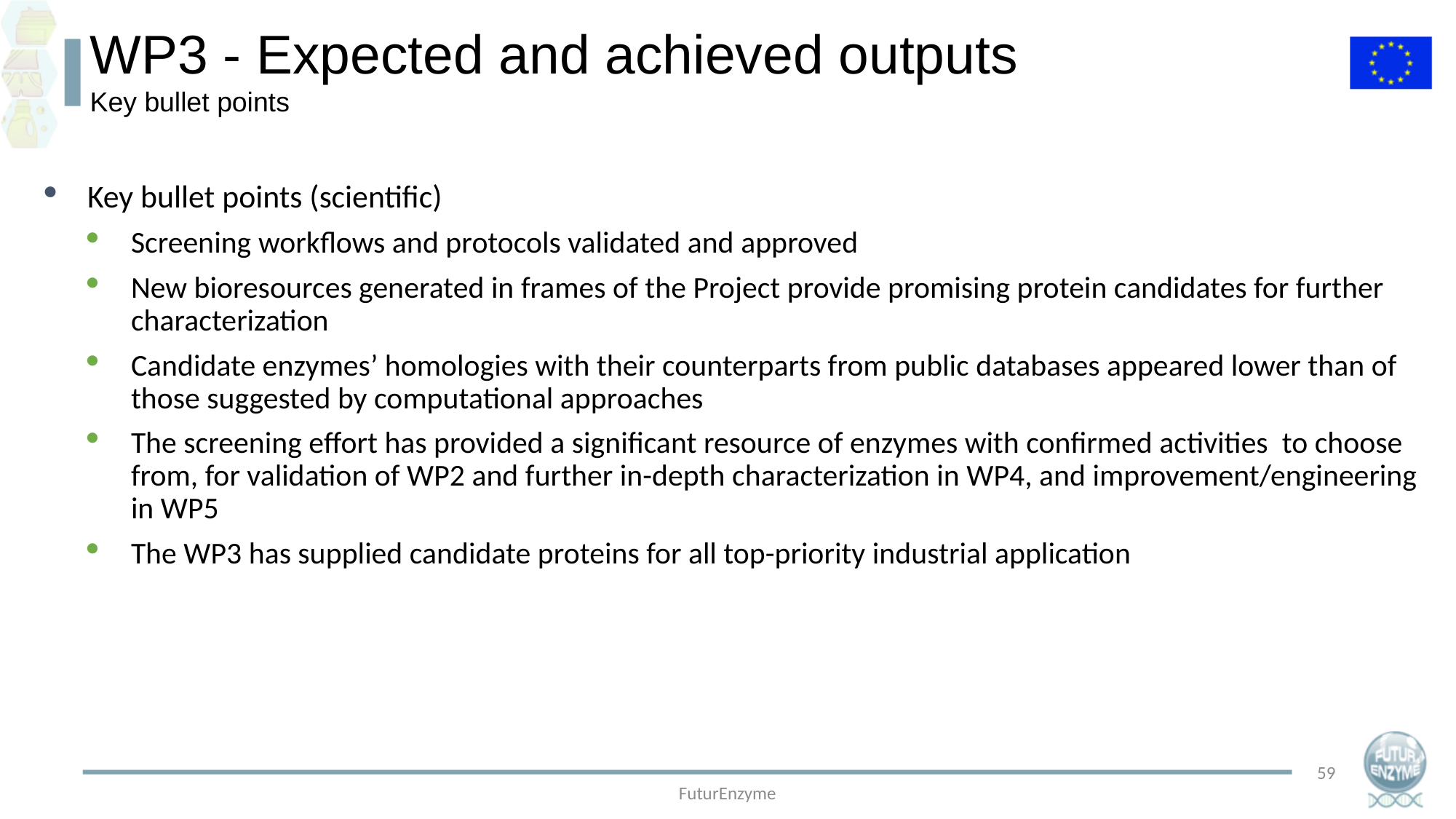

WP3 - Expected and achieved outputs
Key bullet points
Key bullet points (scientific)
Screening workflows and protocols validated and approved
New bioresources generated in frames of the Project provide promising protein candidates for further characterization
Candidate enzymes’ homologies with their counterparts from public databases appeared lower than of those suggested by computational approaches
The screening effort has provided a significant resource of enzymes with confirmed activities  to choose from, for validation of WP2 and further in-depth characterization in WP4, and improvement/engineering in WP5
The WP3 has supplied candidate proteins for all top-priority industrial application
59
FuturEnzyme